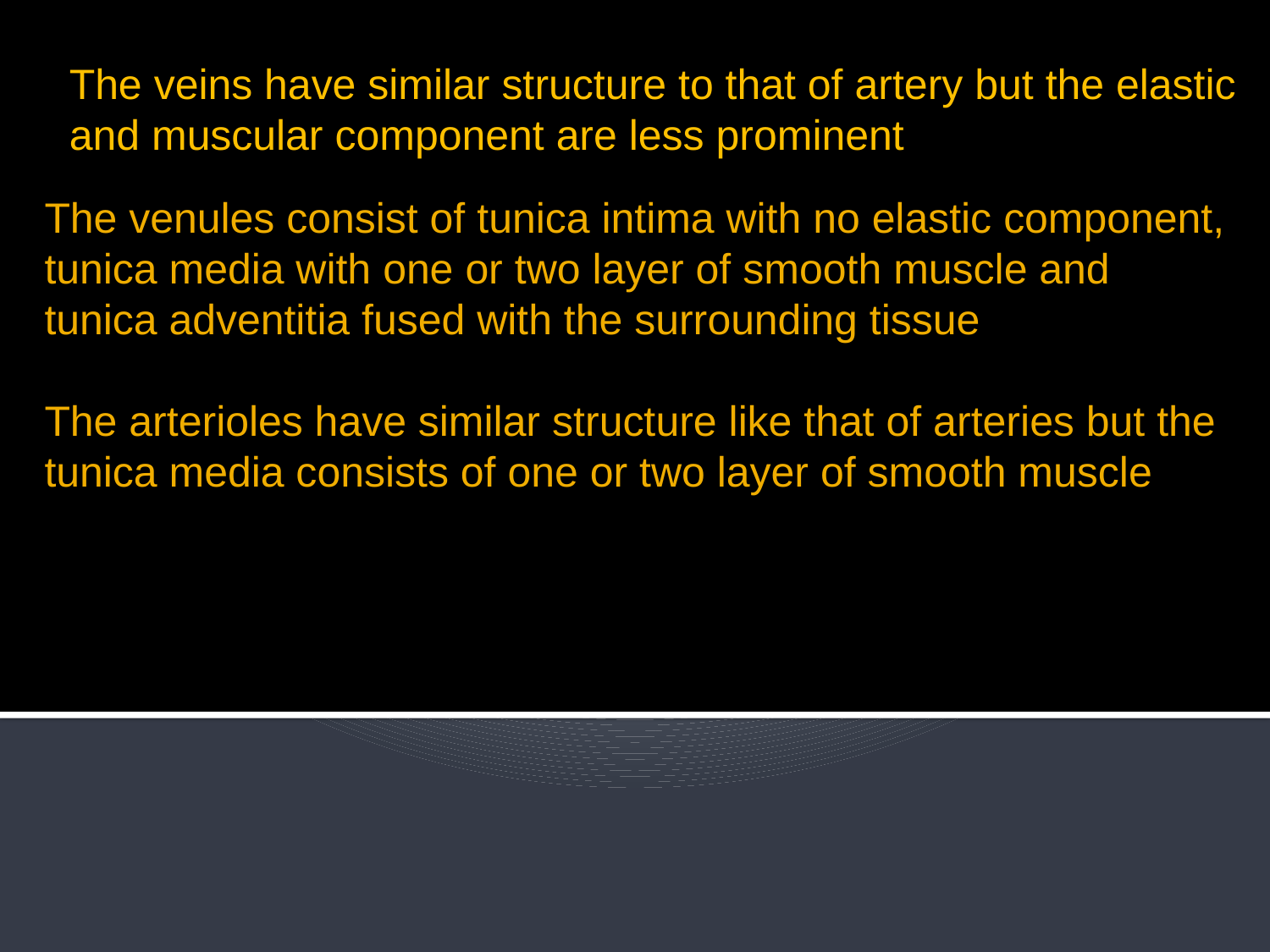

The veins have similar structure to that of artery but the elastic and muscular component are less prominent
# The venules consist of tunica intima with no elastic component, tunica media with one or two layer of smooth muscle and tunica adventitia fused with the surrounding tissue The arterioles have similar structure like that of arteries but the tunica media consists of one or two layer of smooth muscle